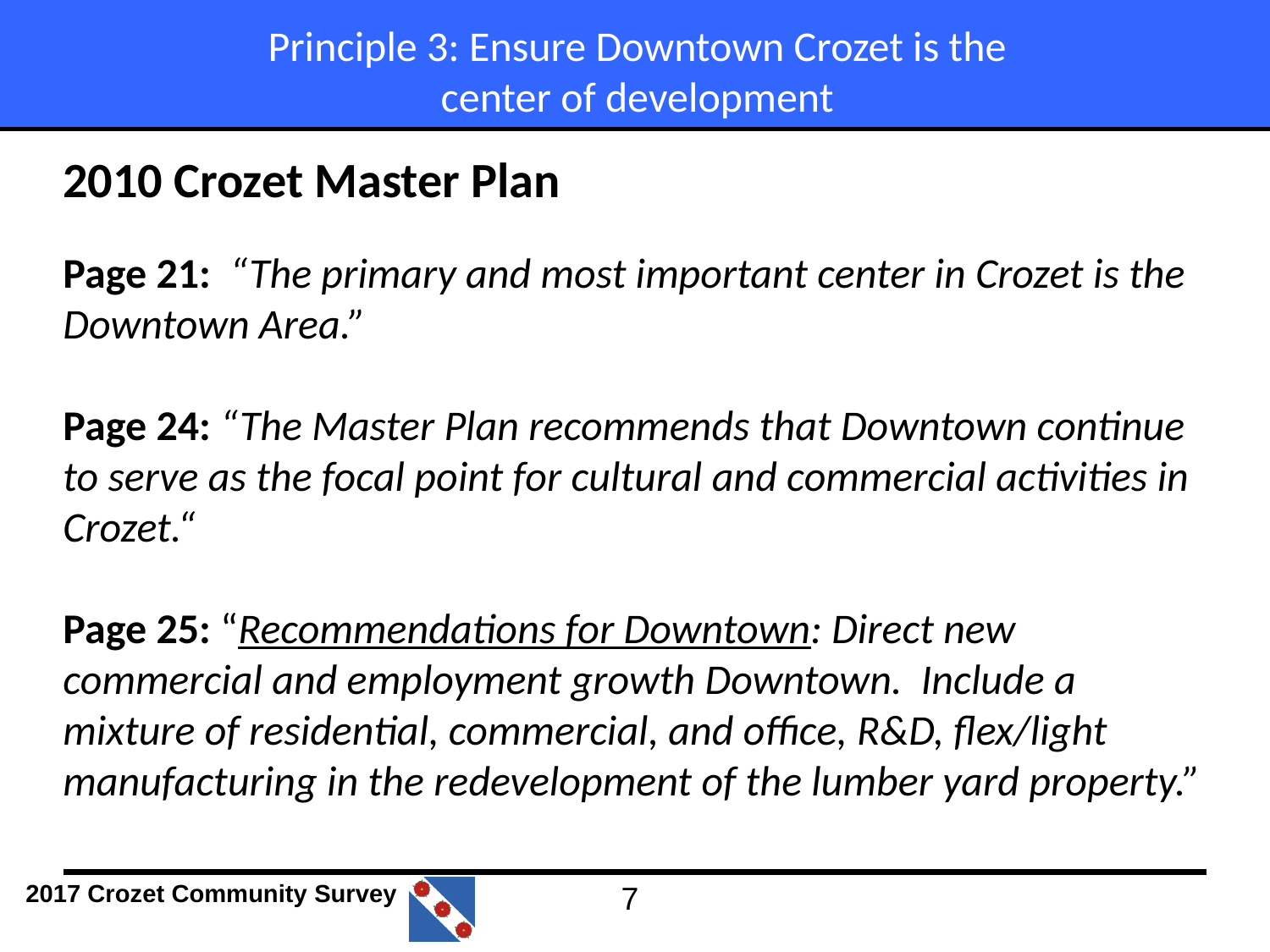

Principle 3: Ensure Downtown Crozet is the center of development
2010 Crozet Master Plan

Page 21:  “The primary and most important center in Crozet is the Downtown Area.”

Page 24: “The Master Plan recommends that Downtown continue to serve as the focal point for cultural and commercial activities in Crozet.“
Page 25: “Recommendations for Downtown: Direct new commercial and employment growth Downtown.  Include a mixture of residential, commercial, and office, R&D, flex/light manufacturing in the redevelopment of the lumber yard property.”